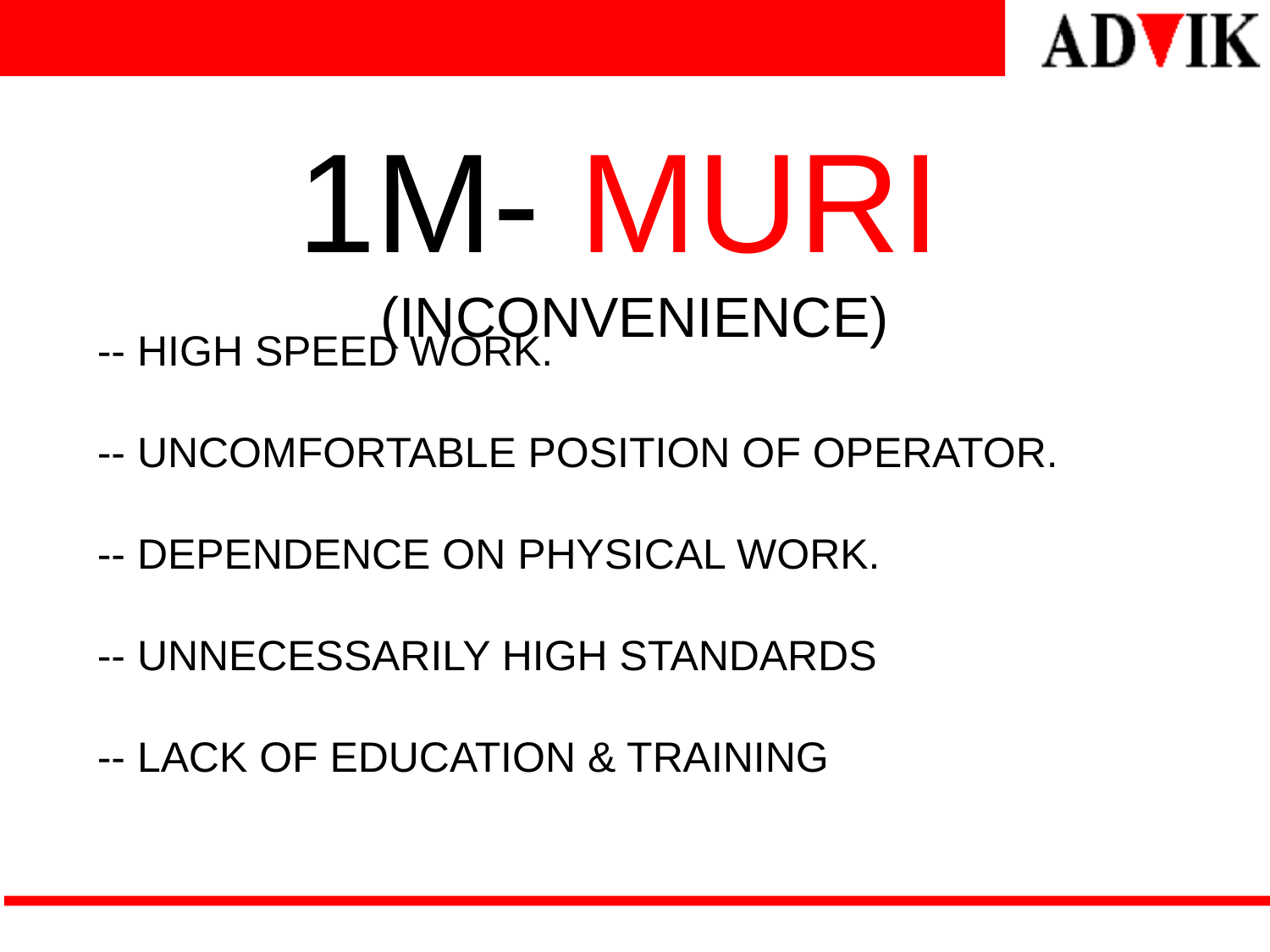

# 1M- MURI  (INCONVENIENCE)
-- HIGH SPEED WORK.

-- UNCOMFORTABLE POSITION OF OPERATOR.

-- DEPENDENCE ON PHYSICAL WORK.

-- UNNECESSARILY HIGH STANDARDS

-- LACK OF EDUCATION & TRAINING